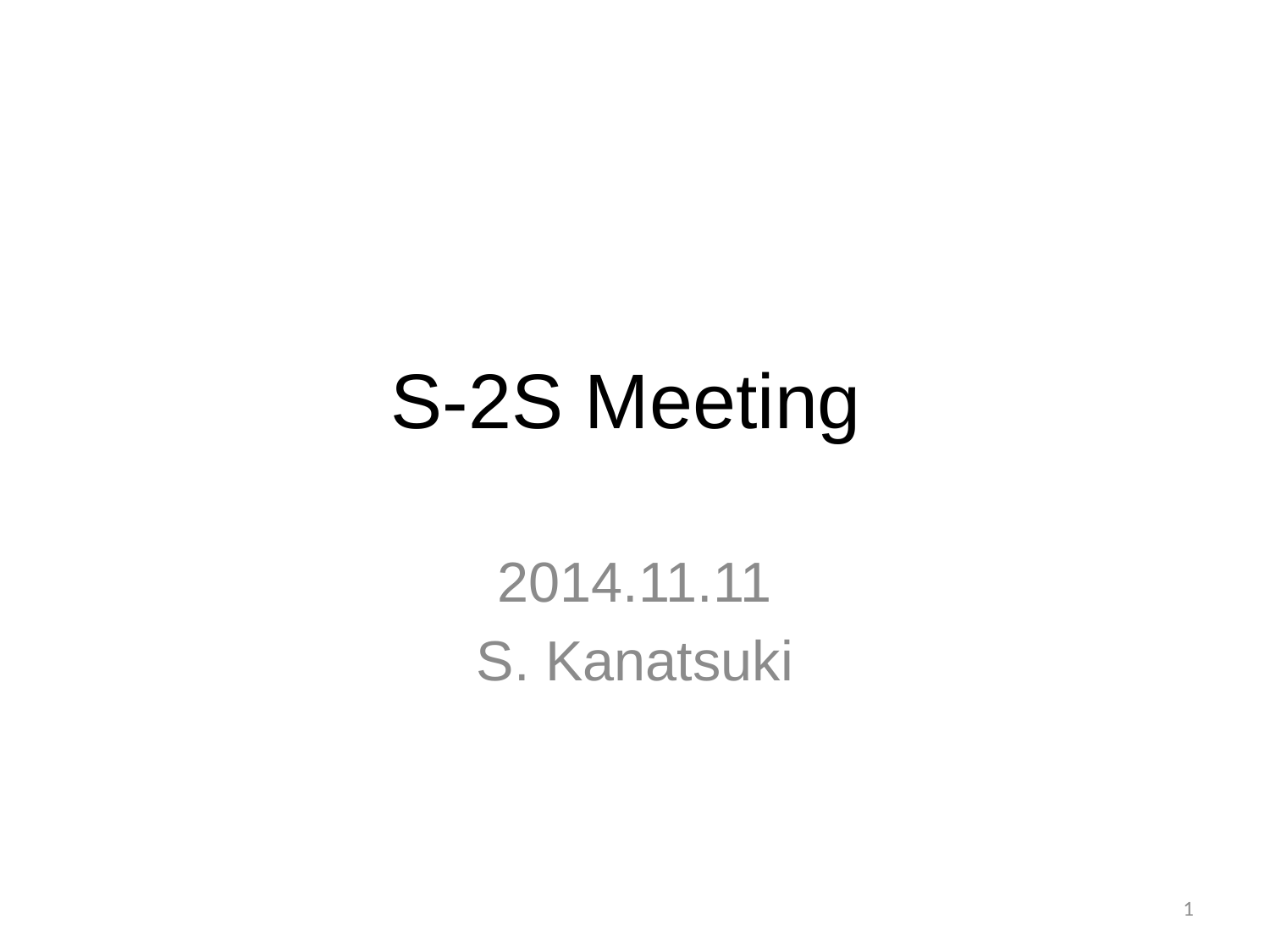

# S-2S Meeting
2014.11.11
S. Kanatsuki
1